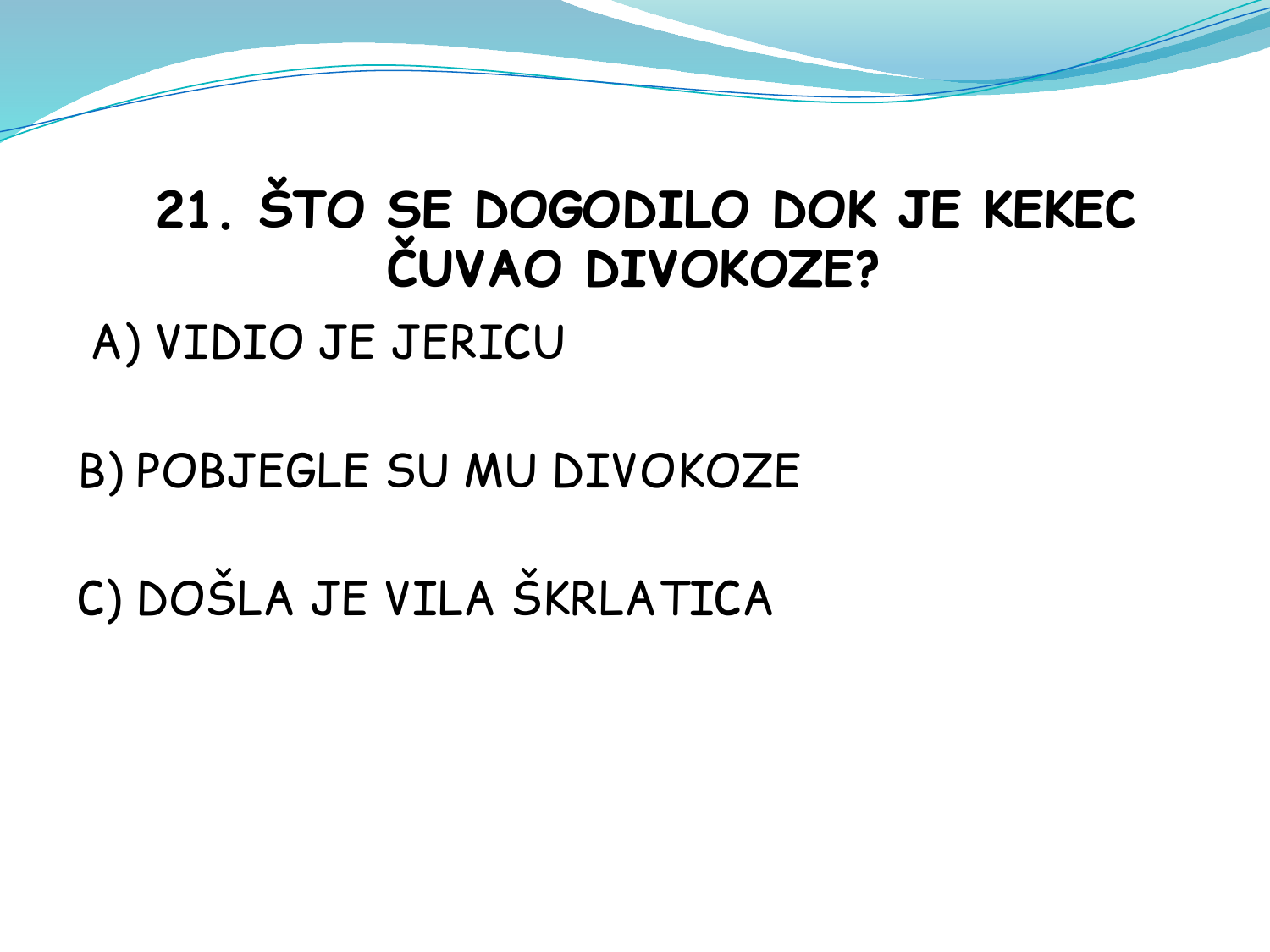

21. ŠTO SE DOGODILO DOK JE KEKEC ČUVAO DIVOKOZE?
 A) VIDIO JE JERICU

B) POBJEGLE SU MU DIVOKOZE

C) DOŠLA JE VILA ŠKRLATICA